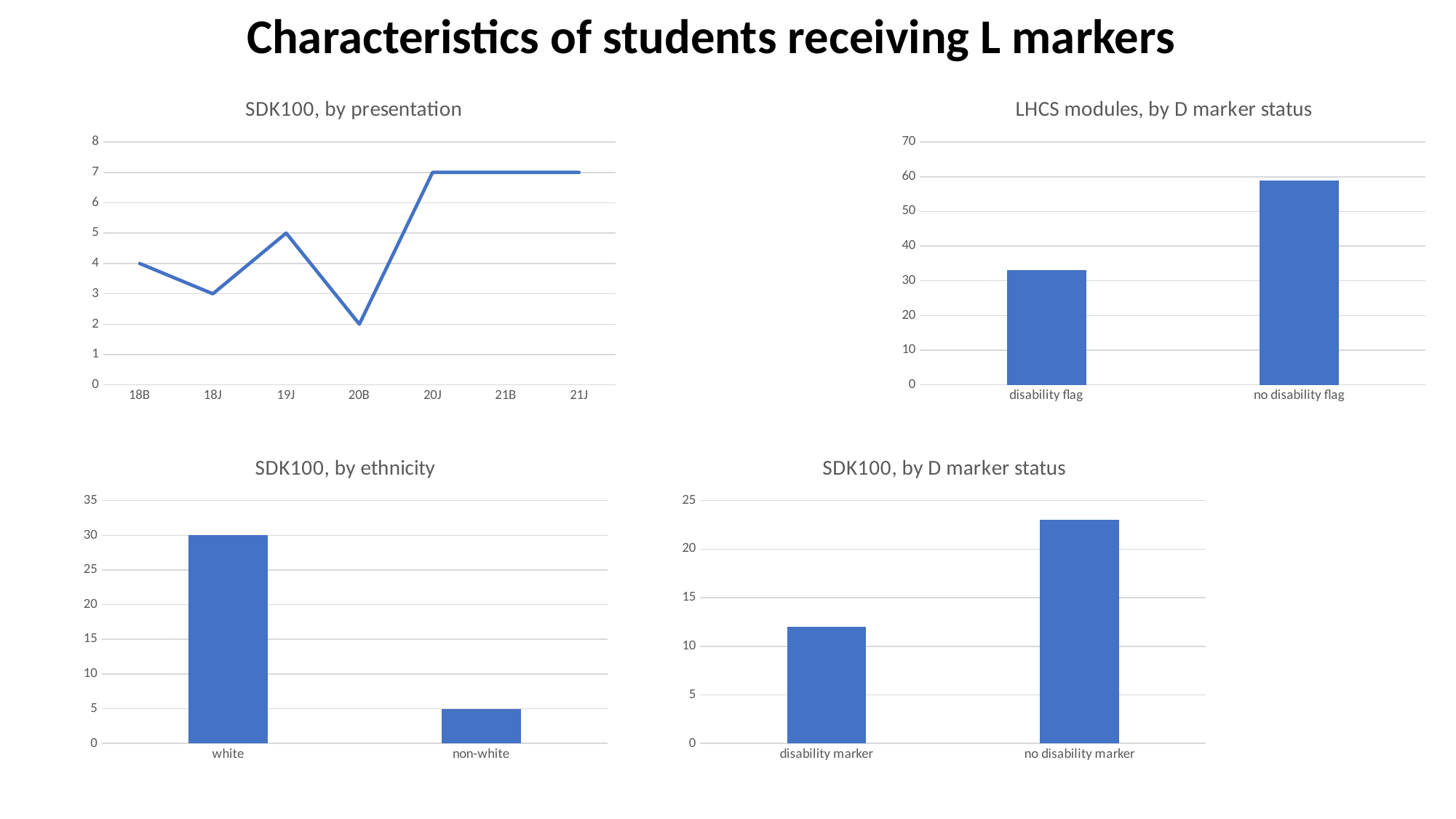

Characteristics of students receiving L markers

### Chart: SDK100, by presentation

| Category | SDK100 |
|---|---|
| 18B | 4.0 |
| 18J | 3.0 |
| 19J | 5.0 |
| 20B | 2.0 |
| 20J | 7.0 |
| 21B | 7.0 |
| 21J | 7.0 |

### Chart: LHCS modules, by D marker status

| Category |  |
|---|---|
| disability flag | 33.0 |
| no disability flag | 59.0 |

### Chart: SDK100, by ethnicity

| Category |  |
|---|---|
| white | 30.0 |
| non-white | 5.0 |

### Chart: SDK100, by D marker status

| Category |  |
|---|---|
| disability marker | 12.0 |
| no disability marker | 23.0 |